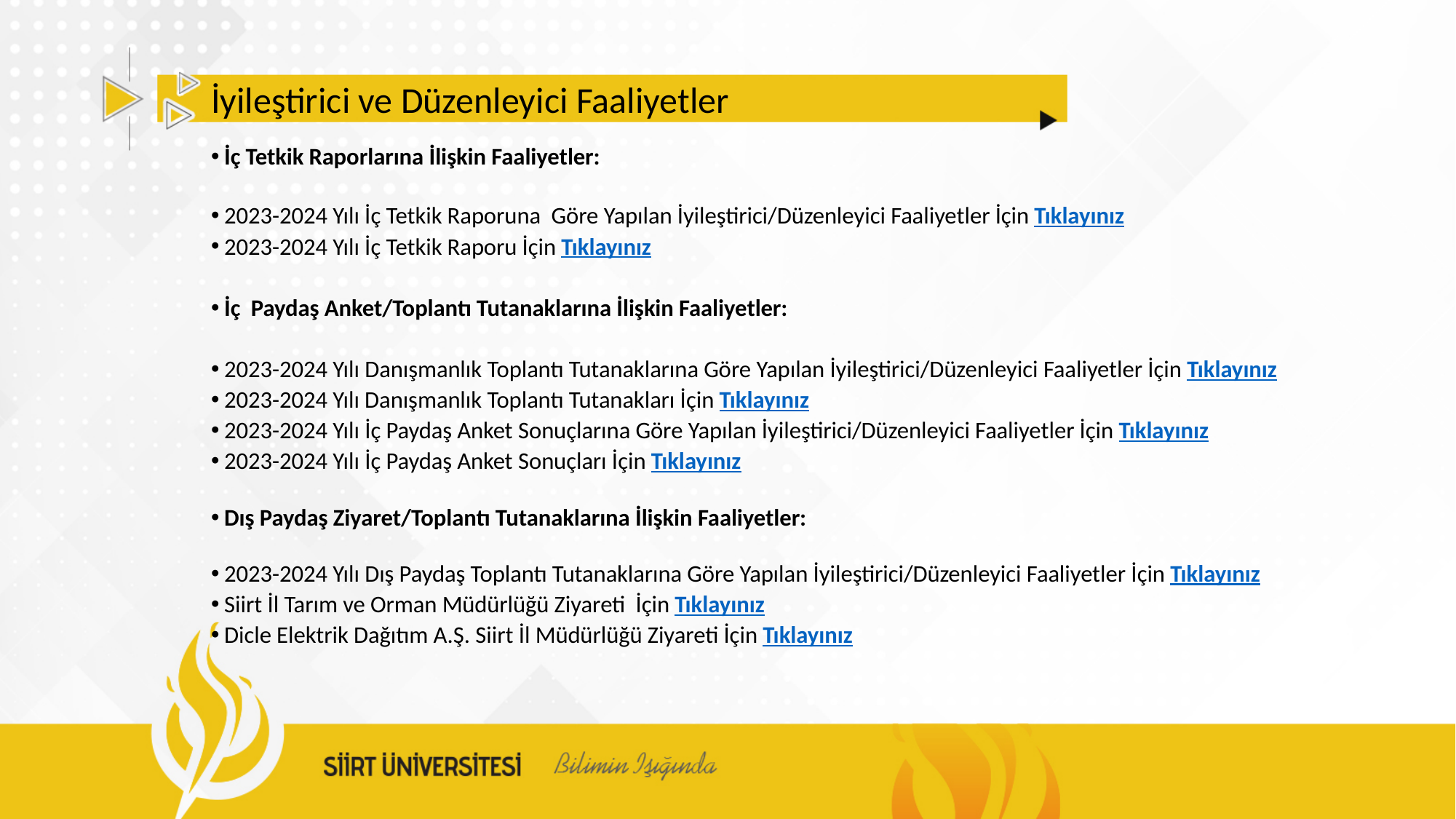

# İyileştirici ve Düzenleyici Faaliyetler
İç Tetkik Raporlarına İlişkin Faaliyetler:
2023-2024 Yılı İç Tetkik Raporuna  Göre Yapılan İyileştirici/Düzenleyici Faaliyetler İçin Tıklayınız
2023-2024 Yılı İç Tetkik Raporu İçin Tıklayınız

İç  Paydaş Anket/Toplantı Tutanaklarına İlişkin Faaliyetler:

2023-2024 Yılı Danışmanlık Toplantı Tutanaklarına Göre Yapılan İyileştirici/Düzenleyici Faaliyetler İçin Tıklayınız
2023-2024 Yılı Danışmanlık Toplantı Tutanakları İçin Tıklayınız
2023-2024 Yılı İç Paydaş Anket Sonuçlarına Göre Yapılan İyileştirici/Düzenleyici Faaliyetler İçin Tıklayınız
2023-2024 Yılı İç Paydaş Anket Sonuçları İçin Tıklayınız
Dış Paydaş Ziyaret/Toplantı Tutanaklarına İlişkin Faaliyetler:
2023-2024 Yılı Dış Paydaş Toplantı Tutanaklarına Göre Yapılan İyileştirici/Düzenleyici Faaliyetler İçin Tıklayınız
Siirt İl Tarım ve Orman Müdürlüğü Ziyareti  İçin Tıklayınız
Dicle Elektrik Dağıtım A.Ş. Siirt İl Müdürlüğü Ziyareti İçin Tıklayınız